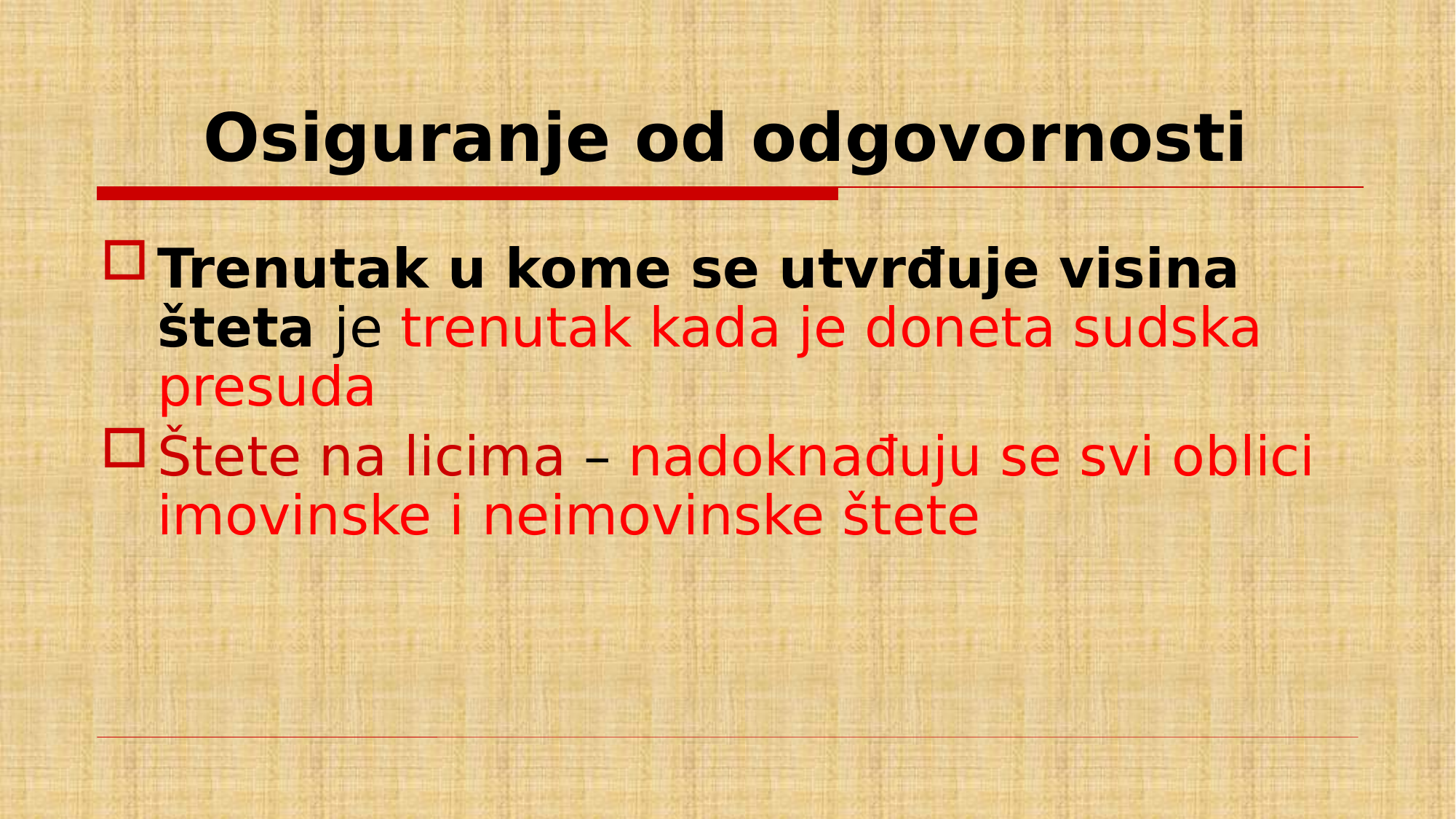

# Osiguranje od odgovornosti
Trenutak u kome se utvrđuje visina šteta je trenutak kada je doneta sudska presuda
Štete na licima – nadoknađuju se svi oblici imovinske i neimovinske štete